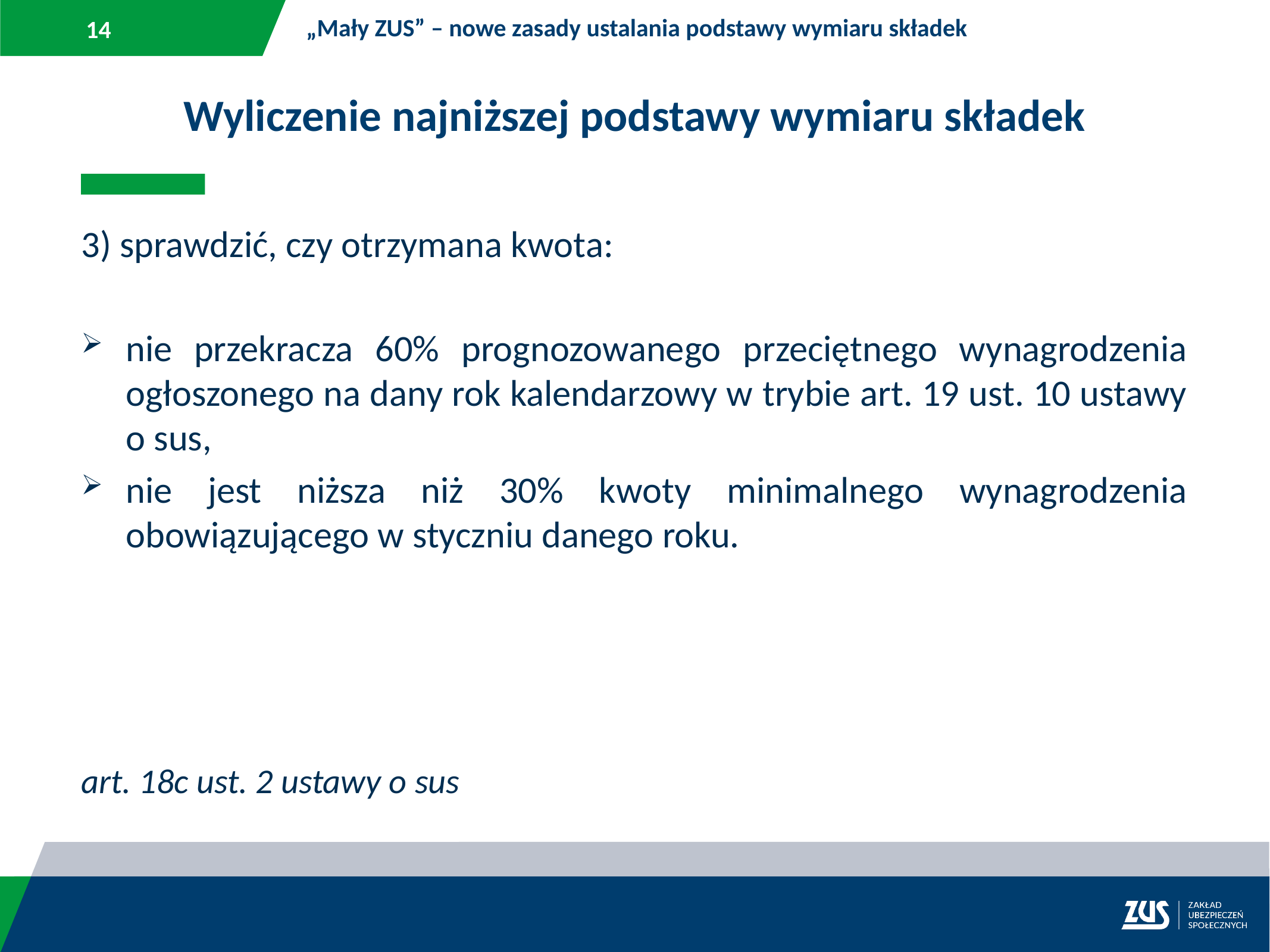

„Mały ZUS” – nowe zasady ustalania podstawy wymiaru składek

Wyliczenie najniższej podstawy wymiaru składek

3) sprawdzić, czy otrzymana kwota:

nie przekracza 60% prognozowanego przeciętnego wynagrodzenia ogłoszonego na dany rok kalendarzowy w trybie art. 19 ust. 10 ustawy o sus,
nie jest niższa niż 30% kwoty minimalnego wynagrodzenia obowiązującego w styczniu danego roku.

art. 18c ust. 2 ustawy o sus